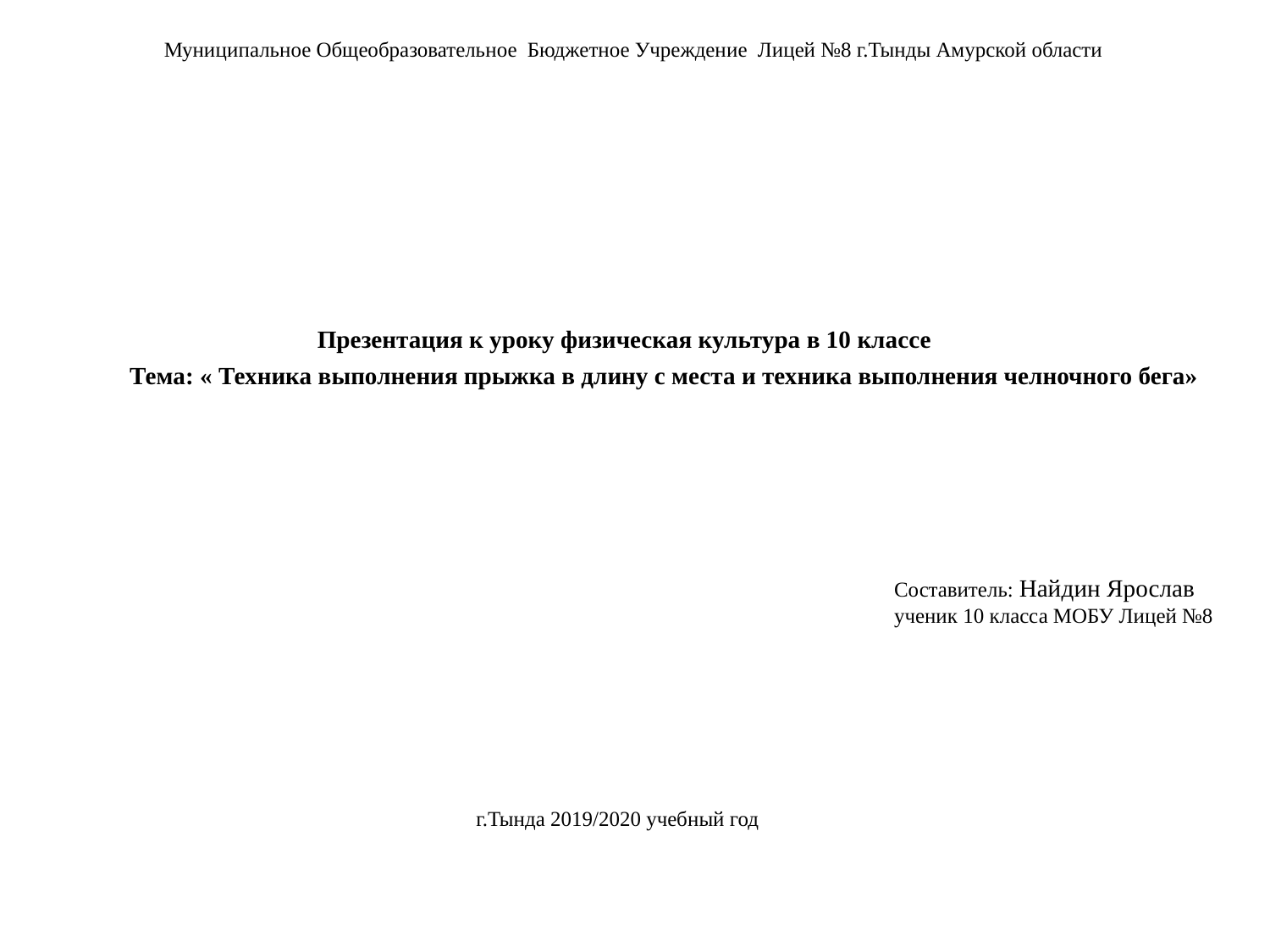

Муниципальное Общеобразовательное  Бюджетное Учреждение  Лицей №8 г.Тынды Амурской области

                  Презентация к уроку физическая культура в 10 классе
           Тема: « Техника выполнения прыжка в длину с места и техника выполнения челночного бега»

                                                                                                                                                  Составитель: Найдин Ярослав
                                                                                                                                                  ученик 10 класса МОБУ Лицей №8

                                                                   г.Тында 2019/2020 учебный год